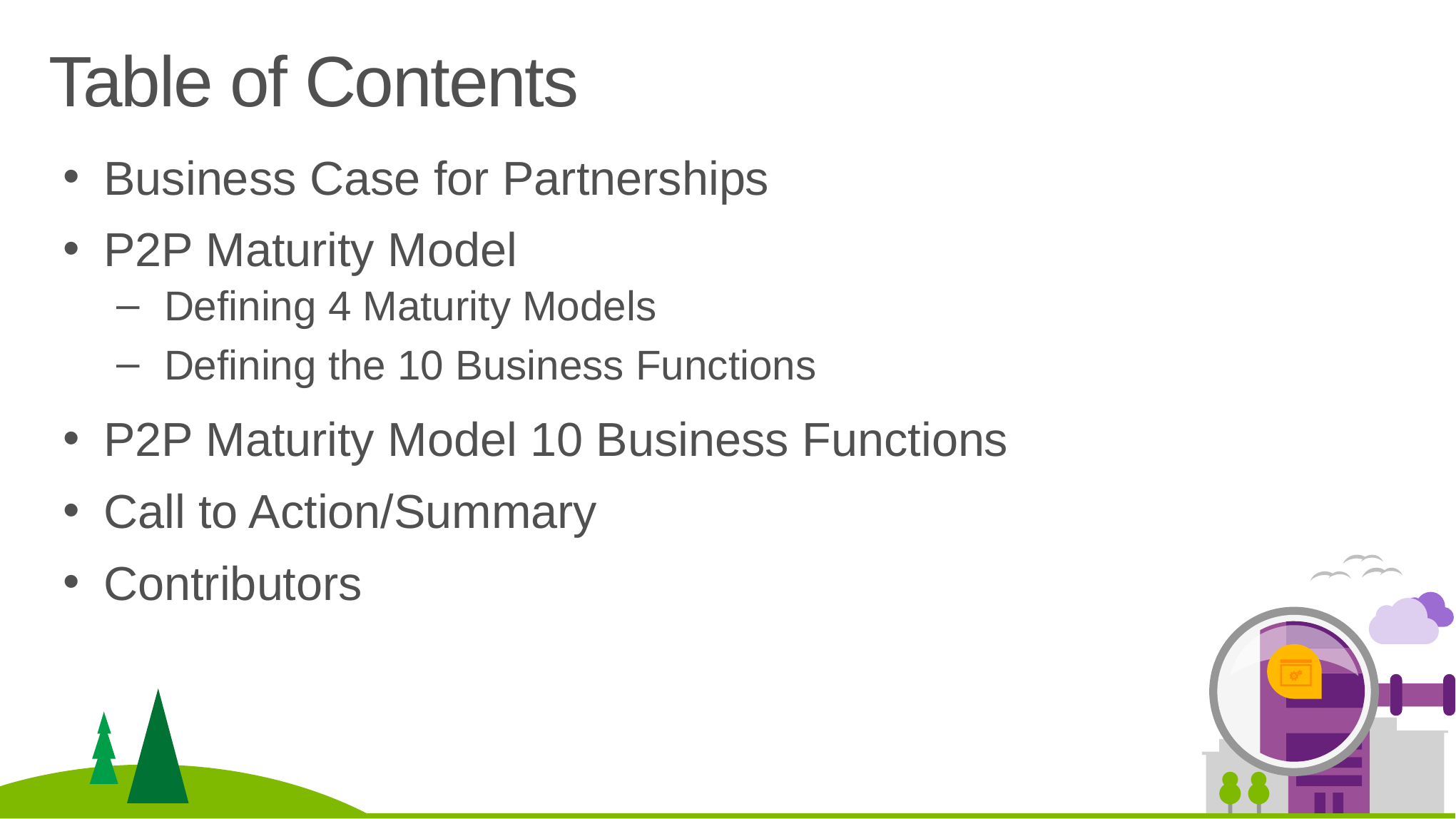

# Table of Contents
Business Case for Partnerships
P2P Maturity Model
Defining 4 Maturity Models
Defining the 10 Business Functions
P2P Maturity Model 10 Business Functions
Call to Action/Summary
Contributors